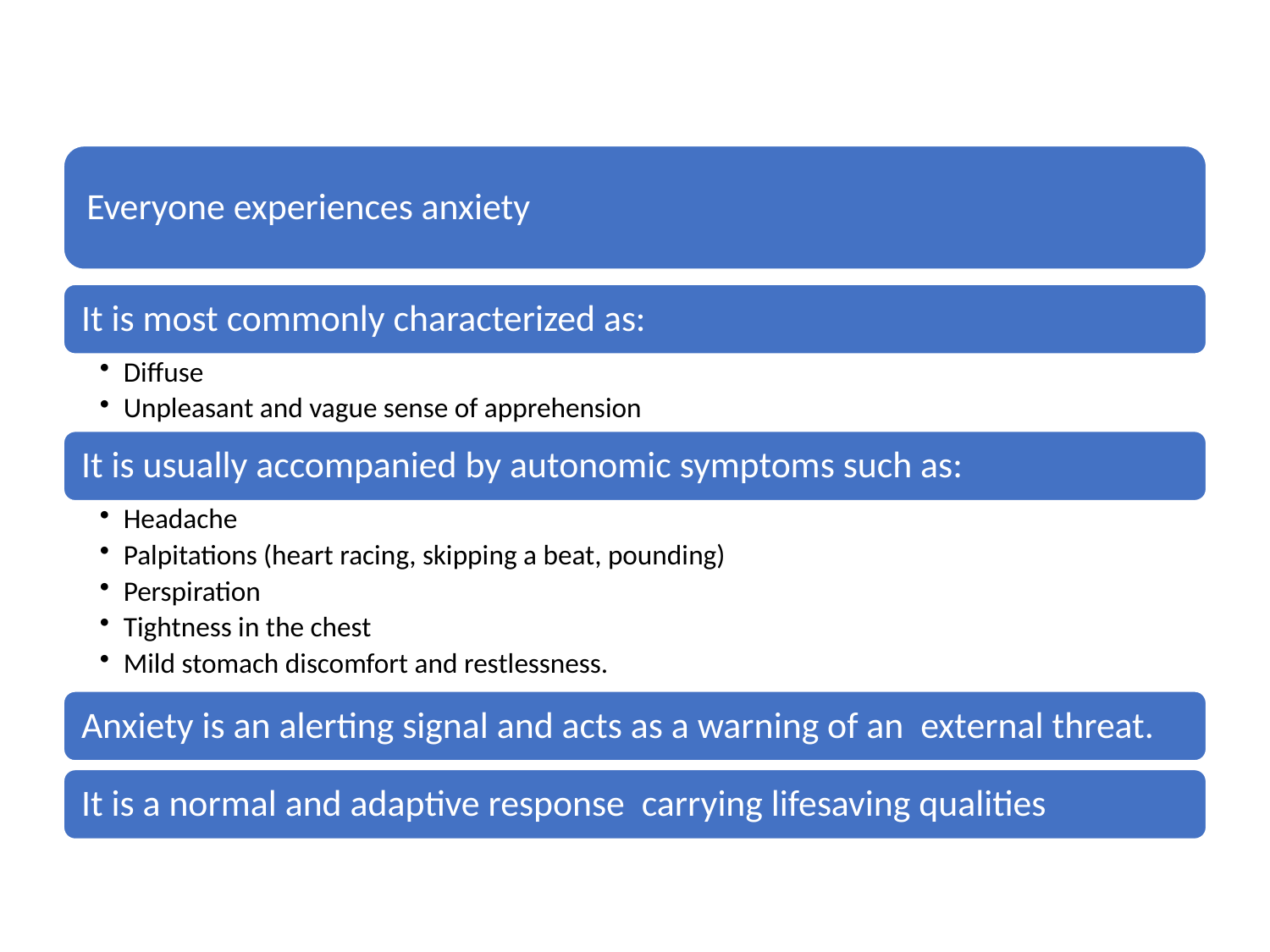

Everyone experiences anxiety
It is most commonly characterized as:
Diffuse
Unpleasant and vague sense of apprehension
It is usually accompanied by autonomic symptoms such as:
Headache
Palpitations (heart racing, skipping a beat, pounding)
Perspiration
Tightness in the chest
Mild stomach discomfort and restlessness.
Anxiety is an alerting signal and acts as a warning of an  external threat.
It is a normal and adaptive response  carrying lifesaving qualities